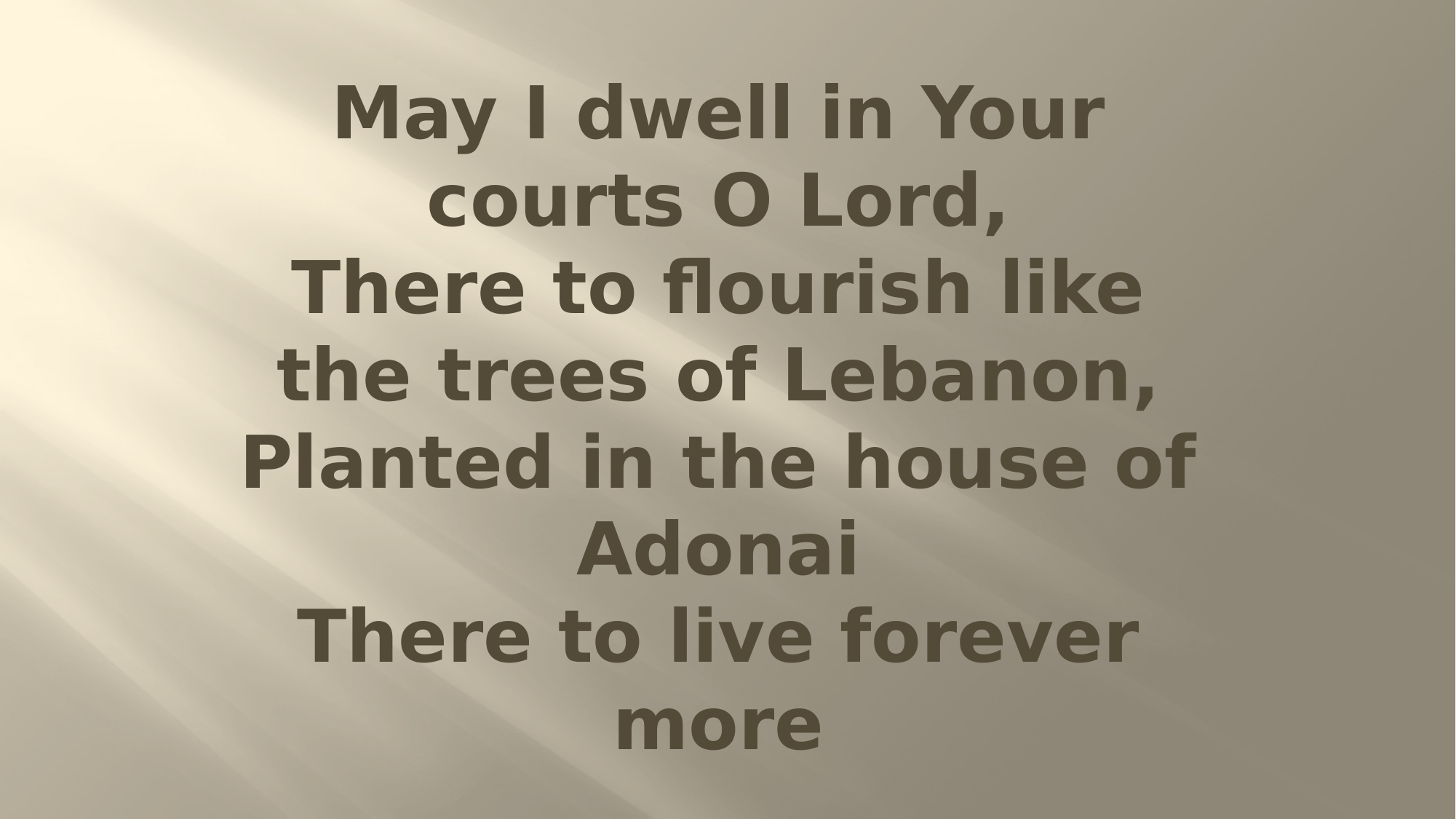

# May I dwell in Your courts O Lord, There to flourish like the trees of Lebanon, Planted in the house of Adonai There to live forever more